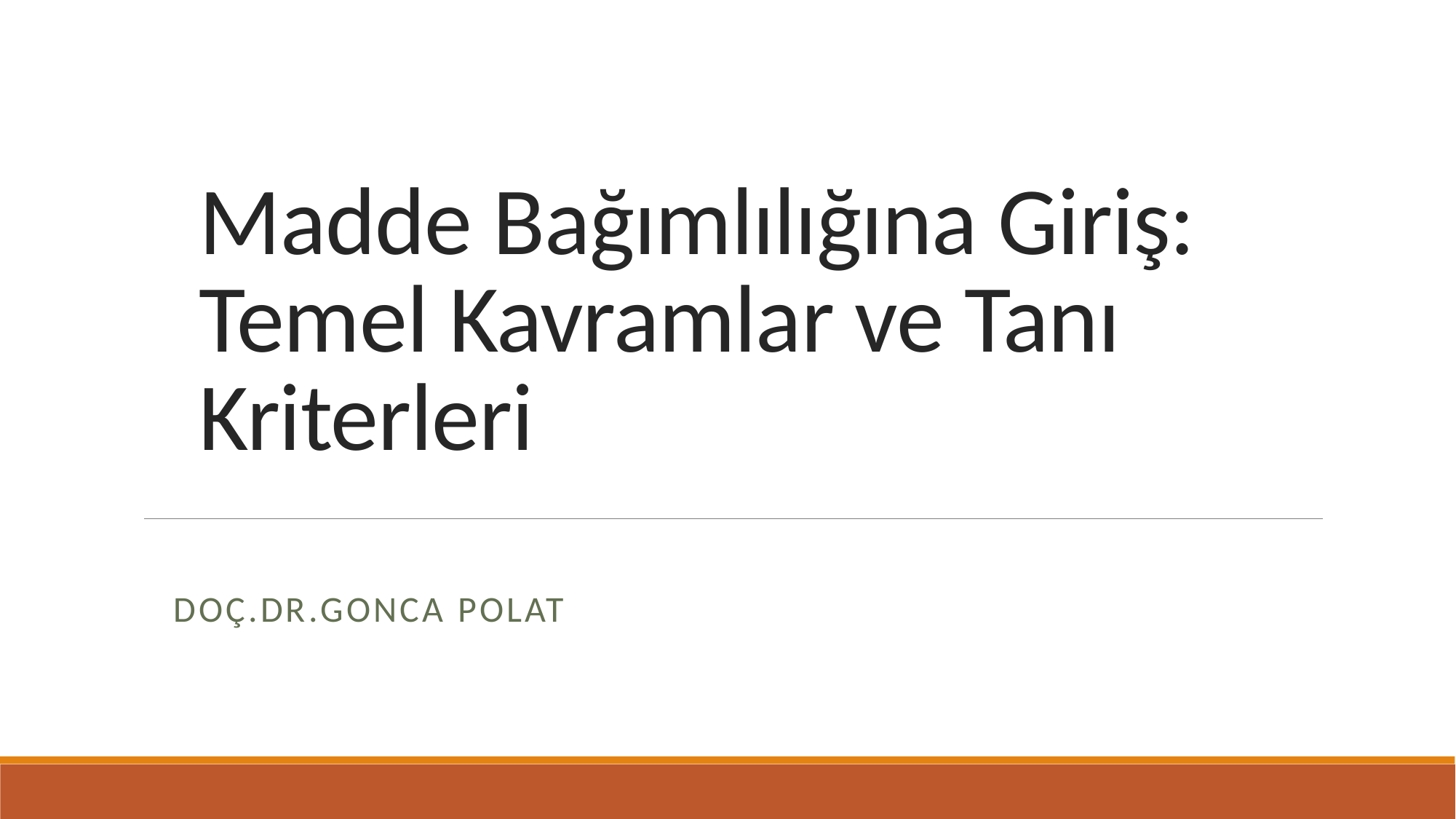

# Madde Bağımlılığına Giriş: Temel Kavramlar ve Tanı Kriterleri

DOÇ.DR.GONCA POLAT